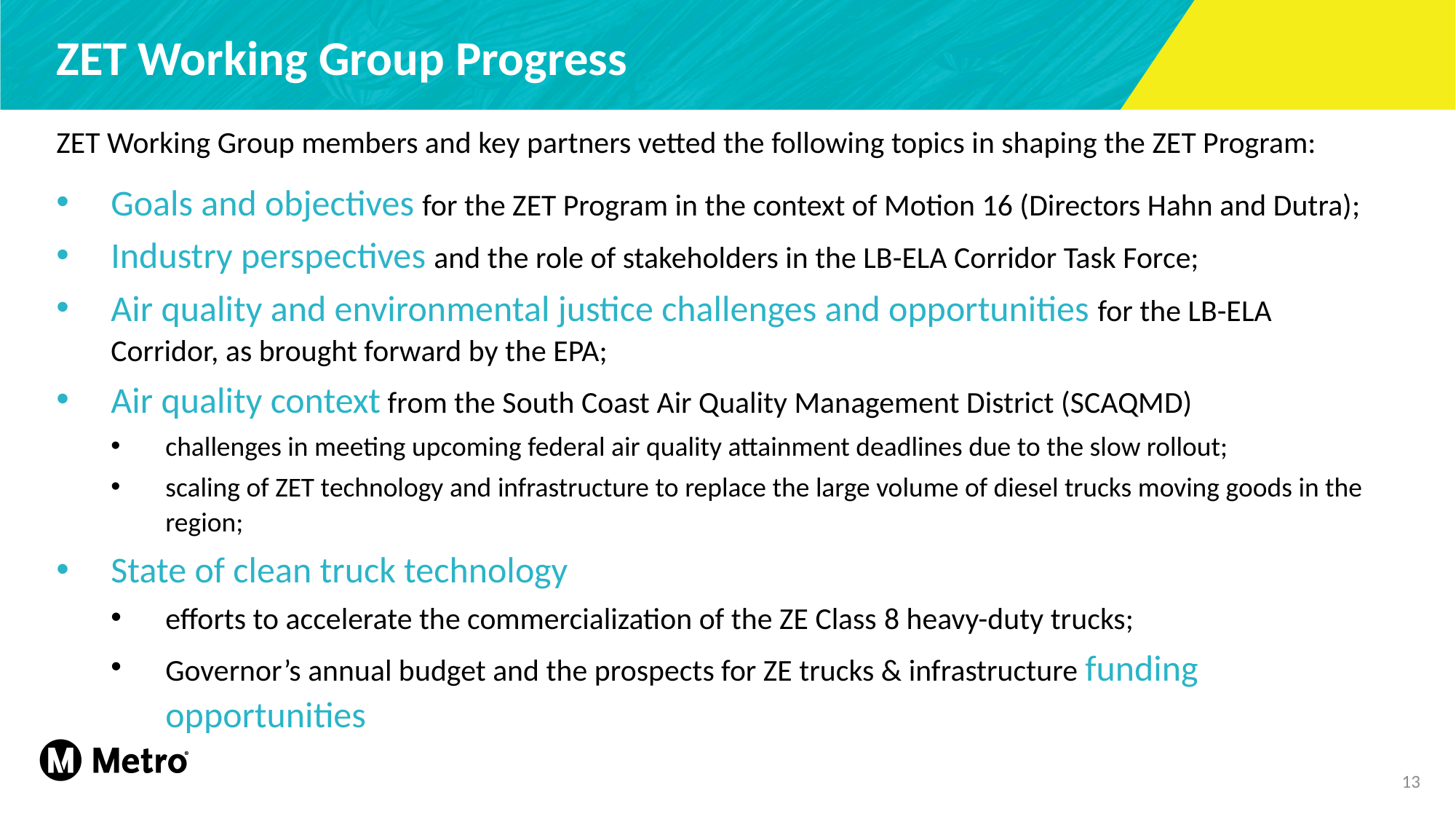

# ZET Working Group Progress
ZET Working Group members and key partners vetted the following topics in shaping the ZET Program:
Goals and objectives for the ZET Program in the context of Motion 16 (Directors Hahn and Dutra);
Industry perspectives and the role of stakeholders in the LB-ELA Corridor Task Force;
Air quality and environmental justice challenges and opportunities for the LB-ELA Corridor, as brought forward by the EPA;
Air quality context from the South Coast Air Quality Management District (SCAQMD)
challenges in meeting upcoming federal air quality attainment deadlines due to the slow rollout;
scaling of ZET technology and infrastructure to replace the large volume of diesel trucks moving goods in the region;
State of clean truck technology
efforts to accelerate the commercialization of the ZE Class 8 heavy-duty trucks;
Governor’s annual budget and the prospects for ZE trucks & infrastructure funding opportunities

13